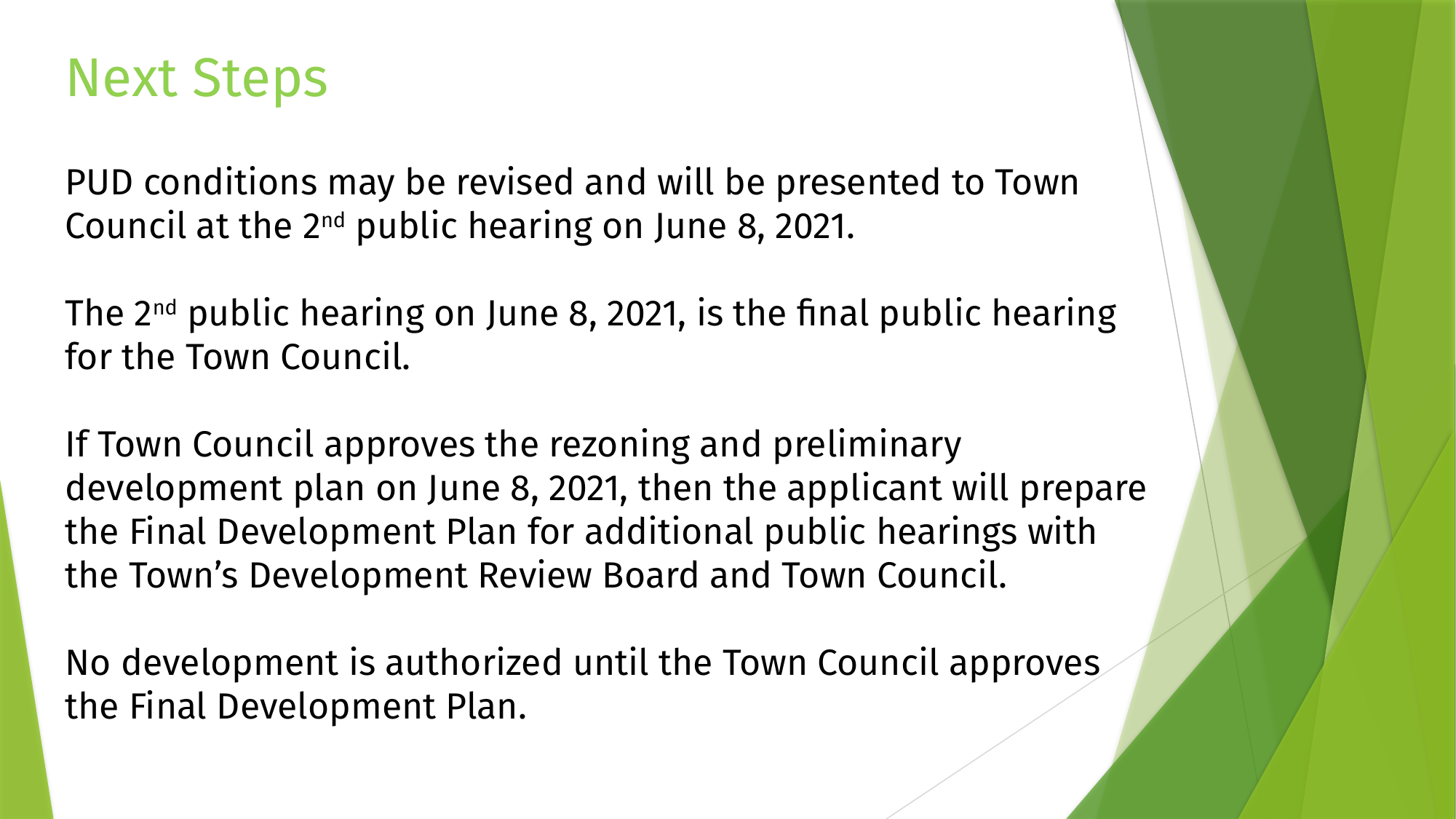

Next Steps

PUD conditions may be revised and will be presented to Town Council at the 2nd public hearing on June 8, 2021.

The 2nd public hearing on June 8, 2021, is the final public hearing for the Town Council.

If Town Council approves the rezoning and preliminary development plan on June 8, 2021, then the applicant will prepare the Final Development Plan for additional public hearings with the Town’s Development Review Board and Town Council.

No development is authorized until the Town Council approves the Final Development Plan.